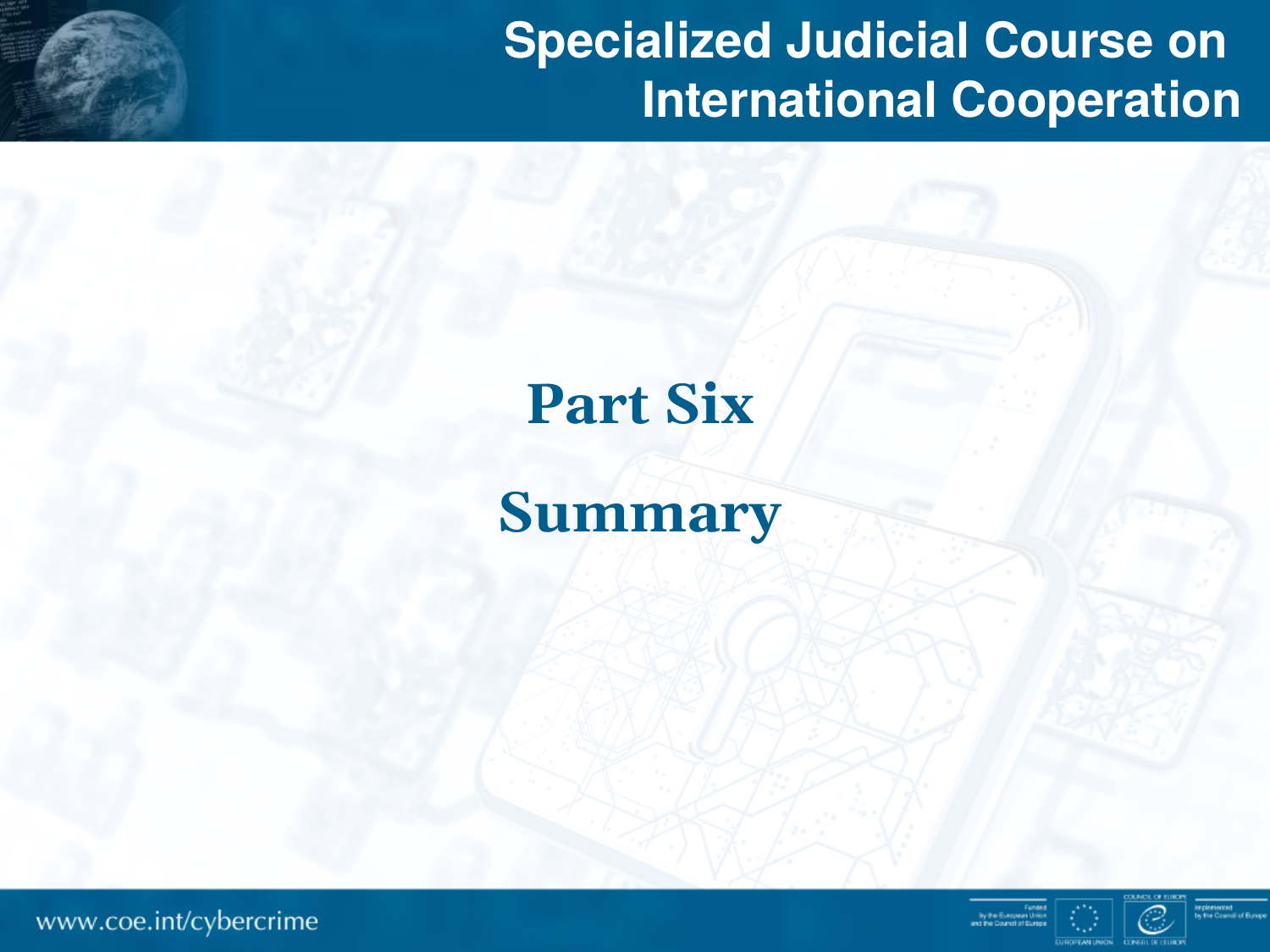

Specialized Judicial Course on
International Cooperation
Part Six

Summary